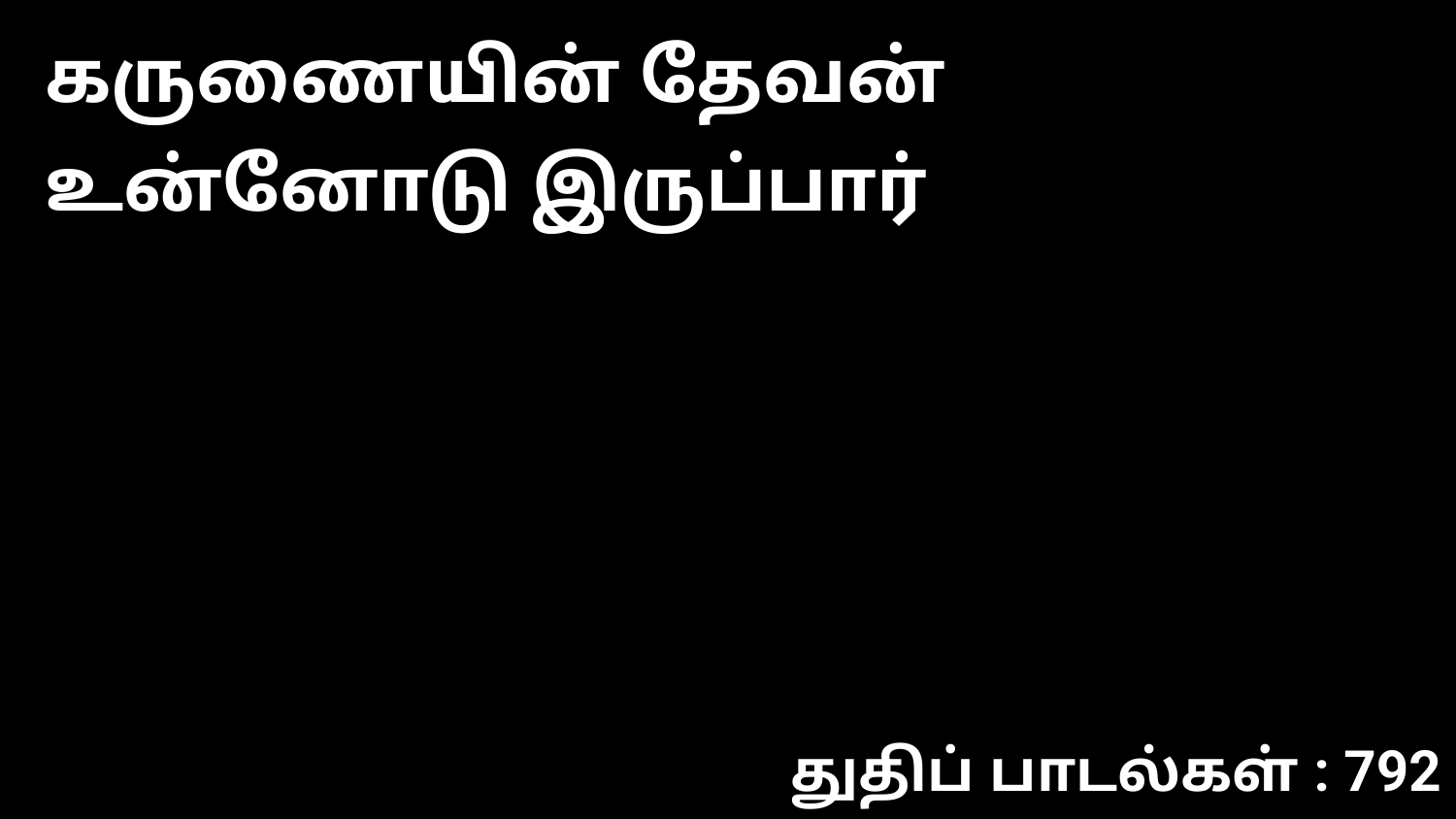

கருணையின் தேவன் உன்னோடு இருப்பார்
துதிப் பாடல்கள் : 792